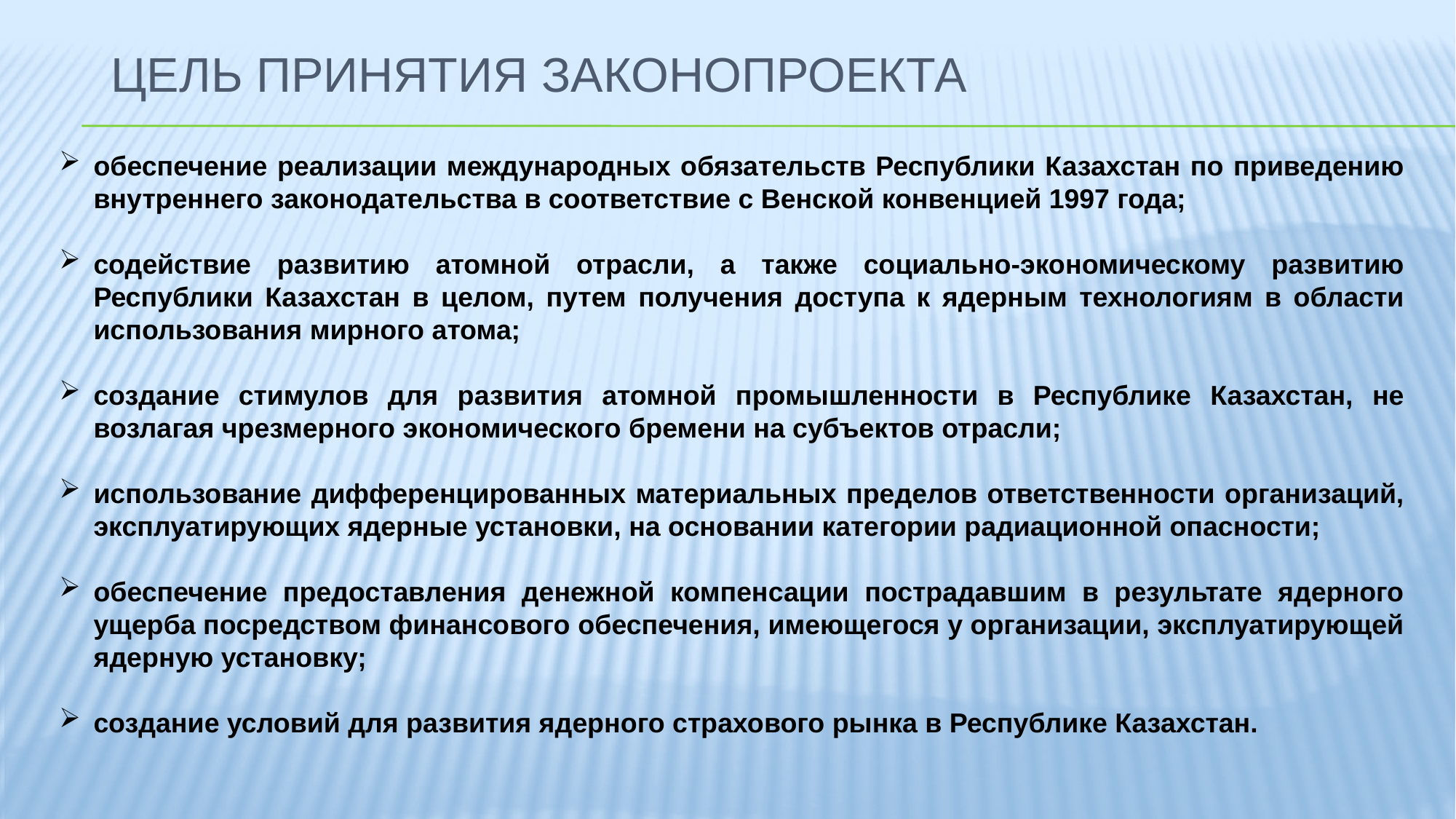

# ЦЕЛЬ ПРИНЯТИЯ законопроектА
обеспечение реализации международных обязательств Республики Казахстан по приведению внутреннего законодательства в соответствие с Венской конвенцией 1997 года;

содействие развитию атомной отрасли, а также социально-экономическому развитию Республики Казахстан в целом, путем получения доступа к ядерным технологиям в области использования мирного атома;

создание стимулов для развития атомной промышленности в Республике Казахстан, не возлагая чрезмерного экономического бремени на субъектов отрасли;

использование дифференцированных материальных пределов ответственности организаций, эксплуатирующих ядерные установки, на основании категории радиационной опасности;

обеспечение предоставления денежной компенсации пострадавшим в результате ядерного ущерба посредством финансового обеспечения, имеющегося у организации, эксплуатирующей ядерную установку;

создание условий для развития ядерного страхового рынка в Республике Казахстан.